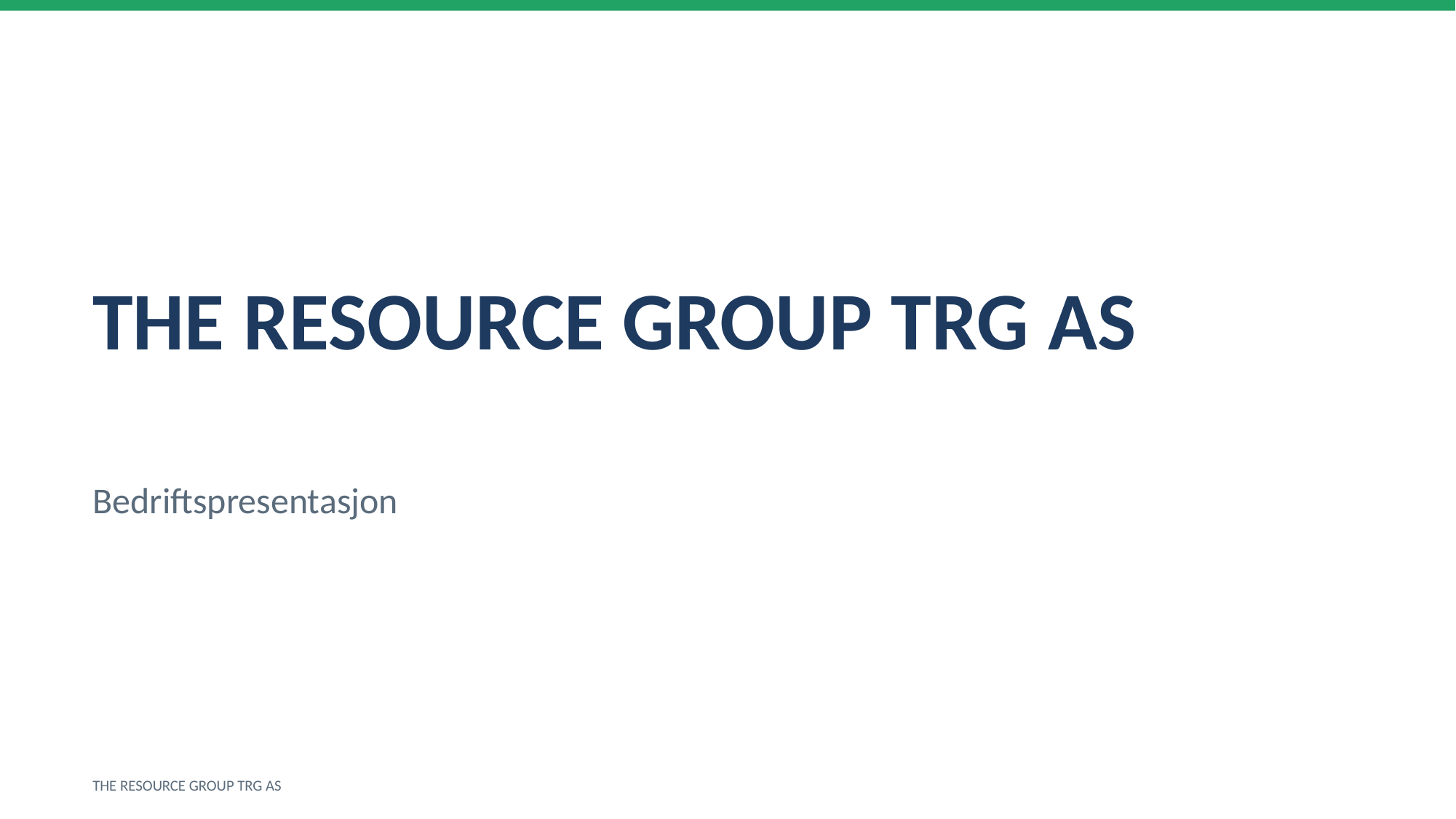

THE RESOURCE GROUP TRG AS
Bedriftspresentasjon
THE RESOURCE GROUP TRG AS